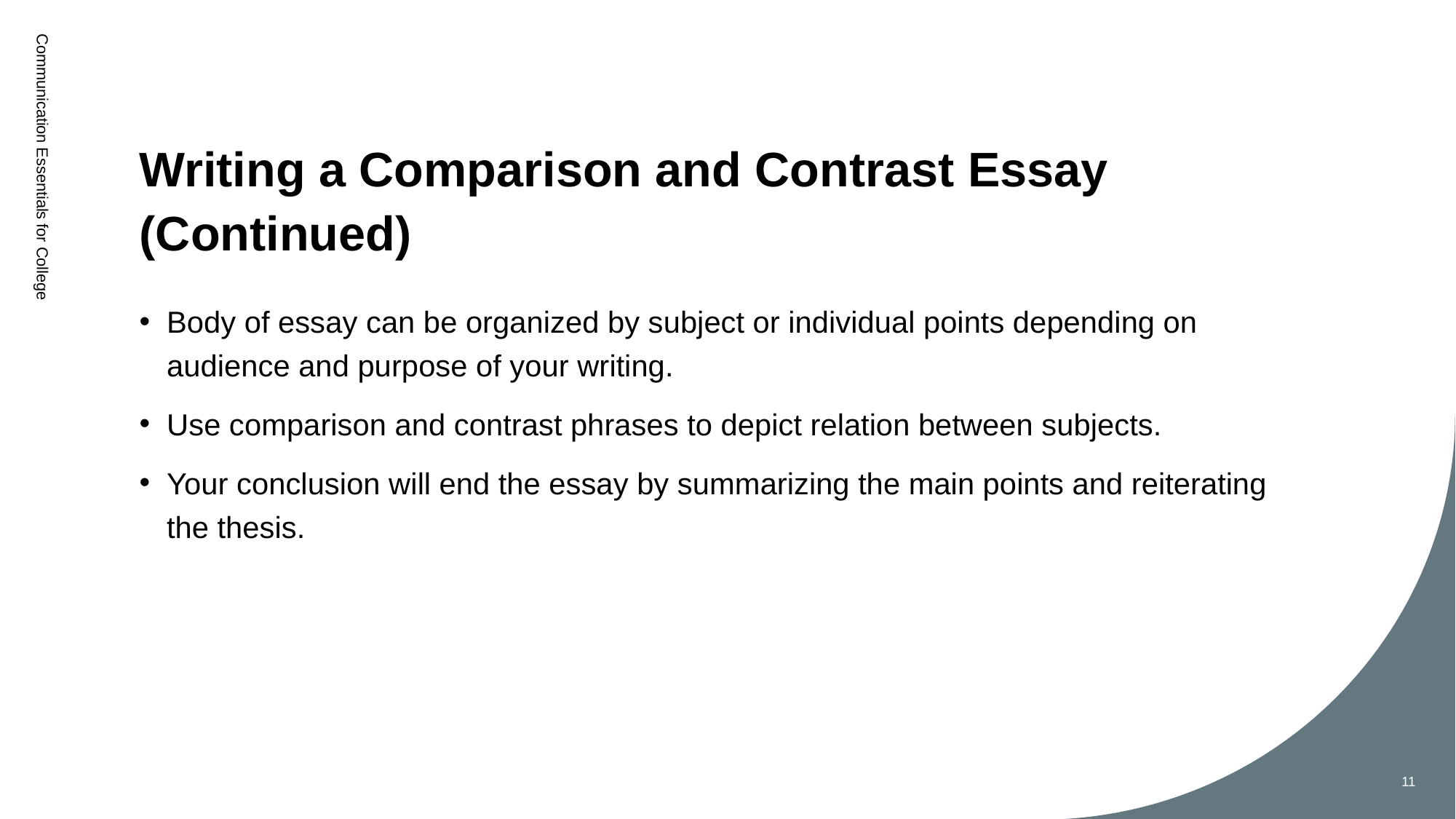

# Writing a Comparison and Contrast Essay (Continued)
Communication Essentials for College
Body of essay can be organized by subject or individual points depending on audience and purpose of your writing.
Use comparison and contrast phrases to depict relation between subjects.
Your conclusion will end the essay by summarizing the main points and reiterating the thesis.

11